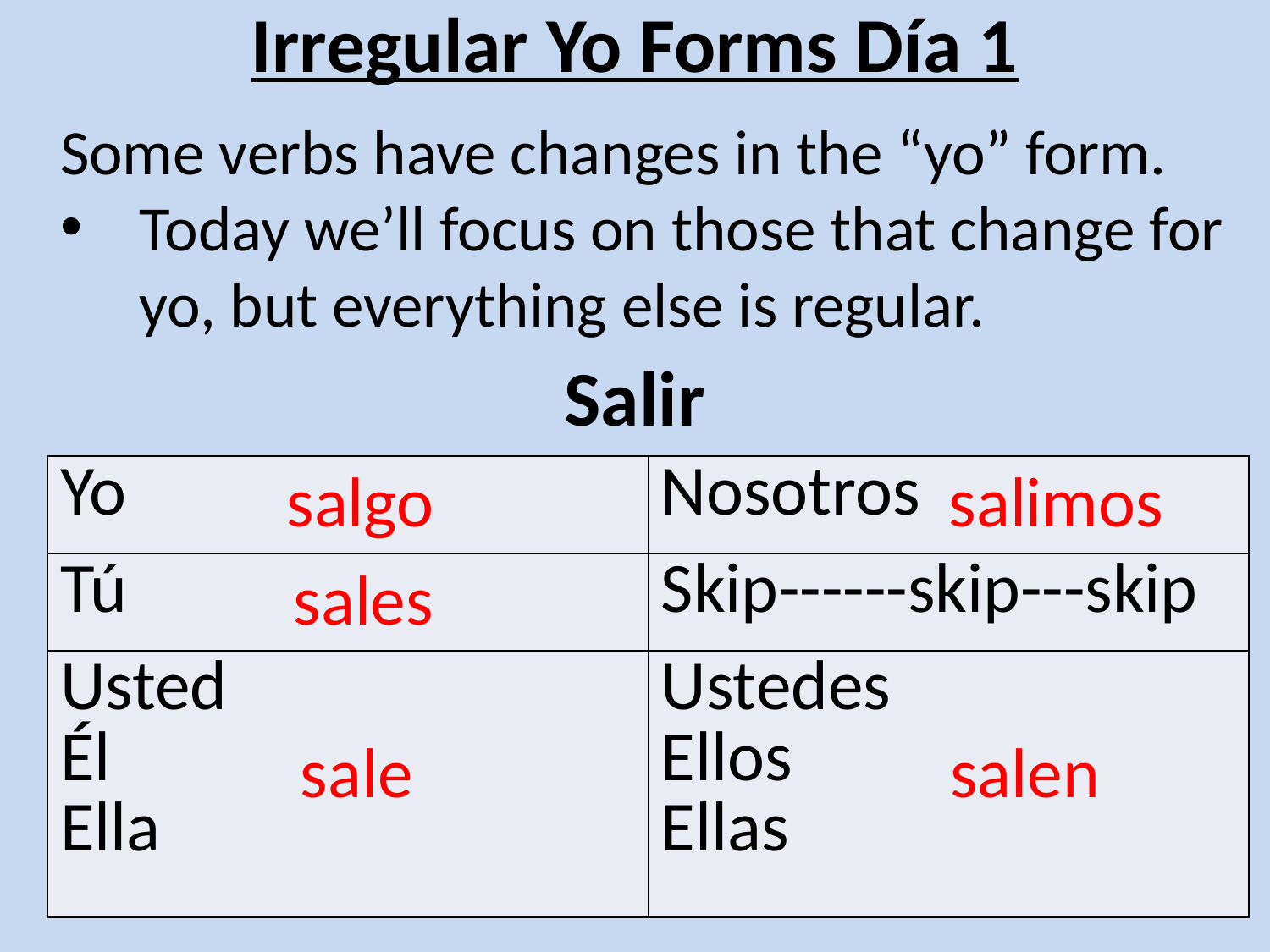

# Irregular Yo Forms Día 1
Some verbs have changes in the “yo” form.
Today we’ll focus on those that change for yo, but everything else is regular.
Salir
salgo
salimos
| Yo | Nosotros |
| --- | --- |
| Tú | Skip------skip---skip |
| Usted Él Ella | Ustedes Ellos Ellas |
sales
sale
salen